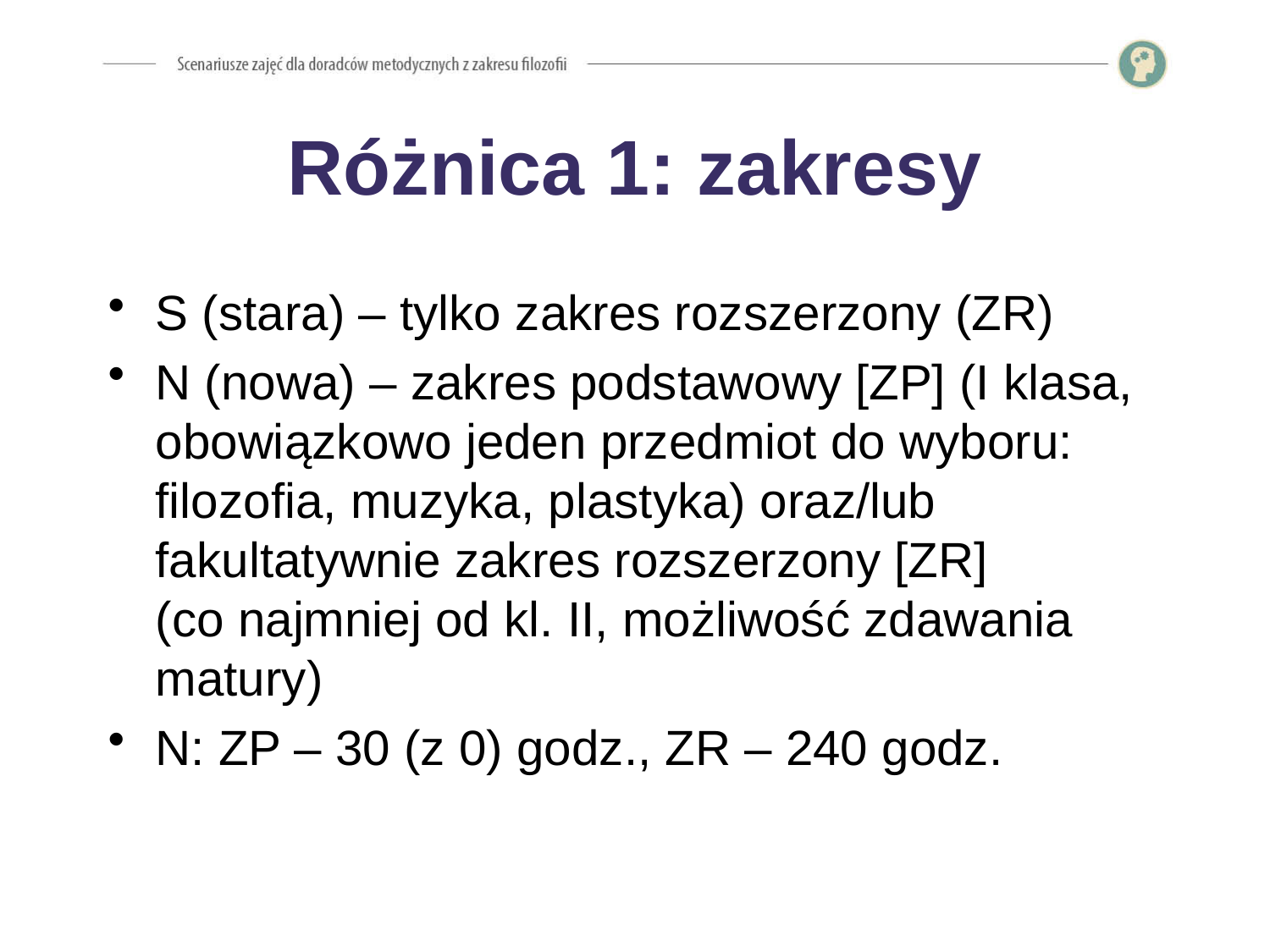

# Różnica 1: zakresy
S (stara) – tylko zakres rozszerzony (ZR)
N (nowa) – zakres podstawowy [ZP] (I klasa, obowiązkowo jeden przedmiot do wyboru:  filozofia, muzyka, plastyka) oraz/lub fakultatywnie zakres rozszerzony [ZR]
(co najmniej od kl. II, możliwość zdawania matury)
N: ZP – 30 (z 0) godz., ZR – 240 godz.